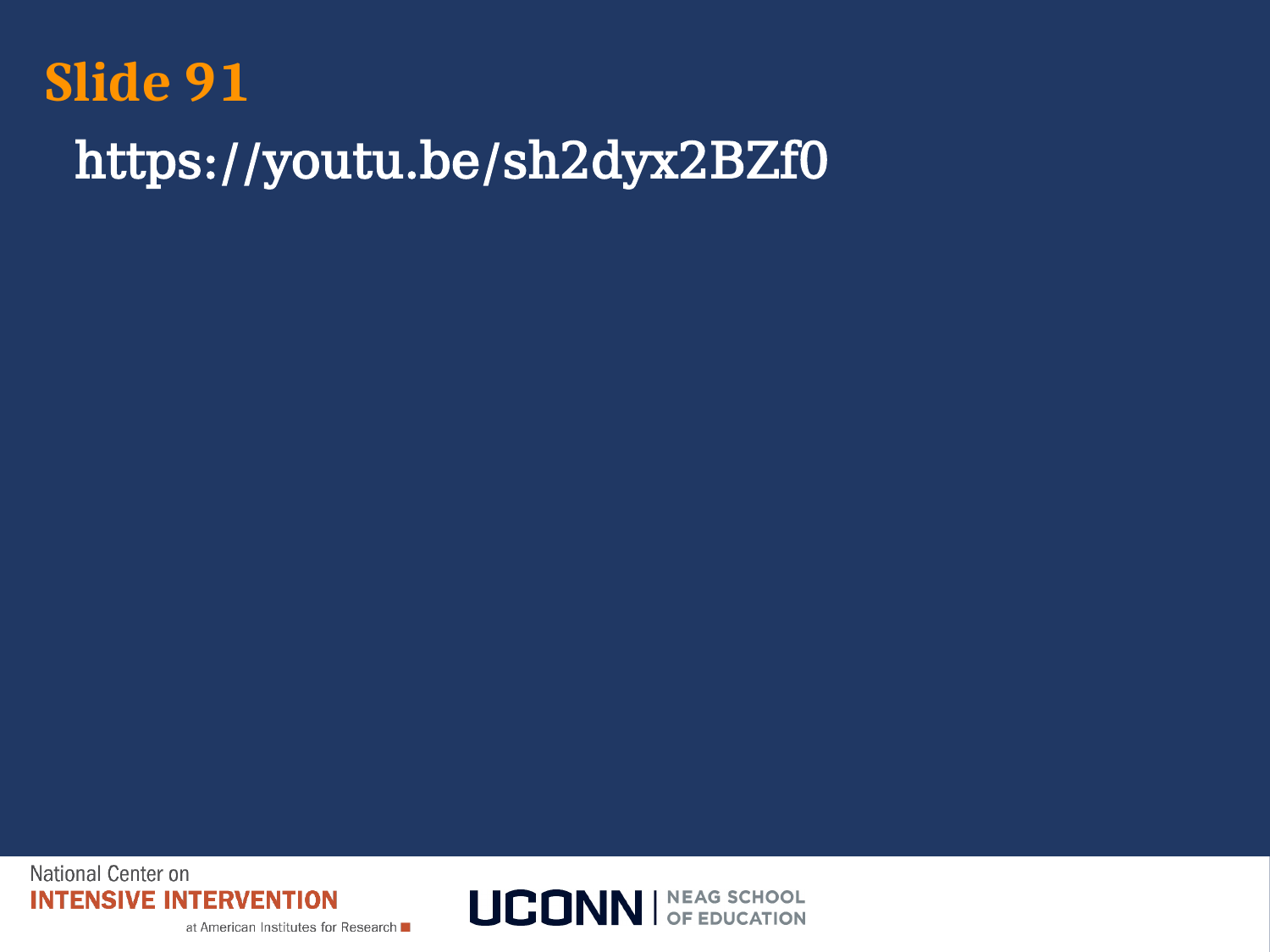

# Slide 91
Link to Video: https://youtu.be/sh2dyx2BZf0